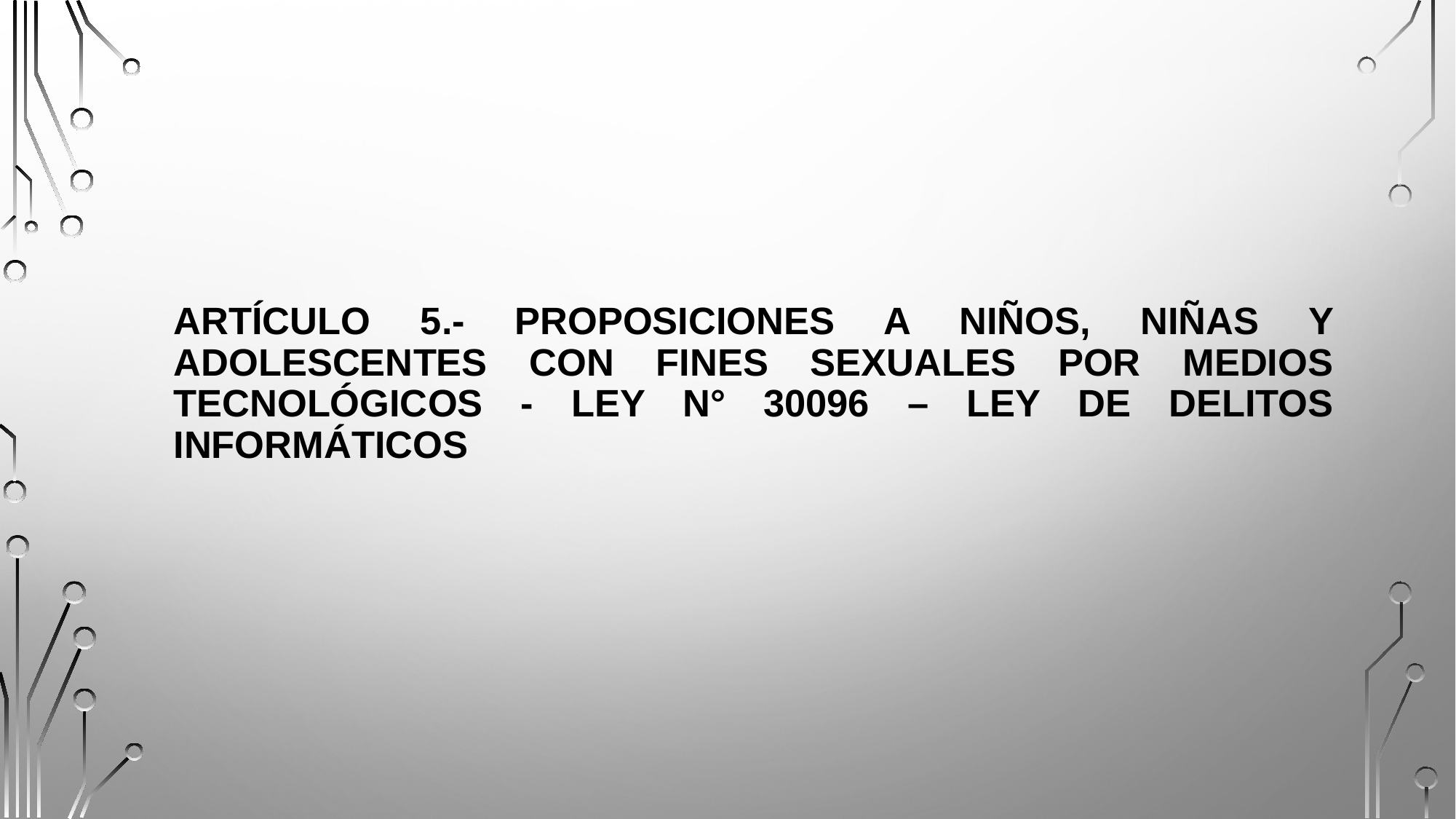

# Artículo 5.- Proposiciones a niños, niñas y adolescentes con fines sexuales por medios tecnológicos - Ley N° 30096 – Ley de Delitos Informáticos